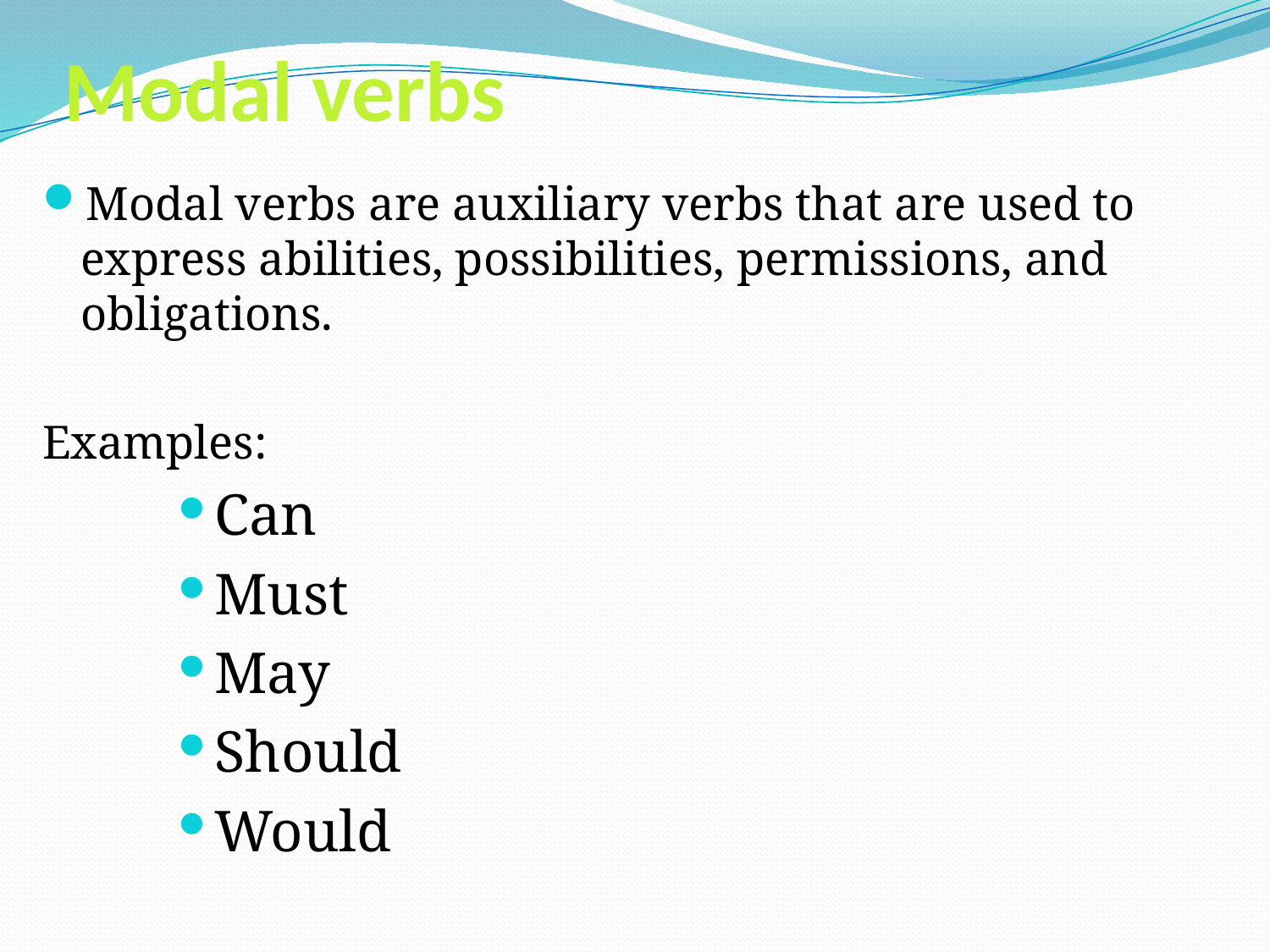

# Modal verbs
Modal verbs are auxiliary verbs that are used to express abilities, possibilities, permissions, and obligations.

Examples:
Can
Must
May
Should
Would